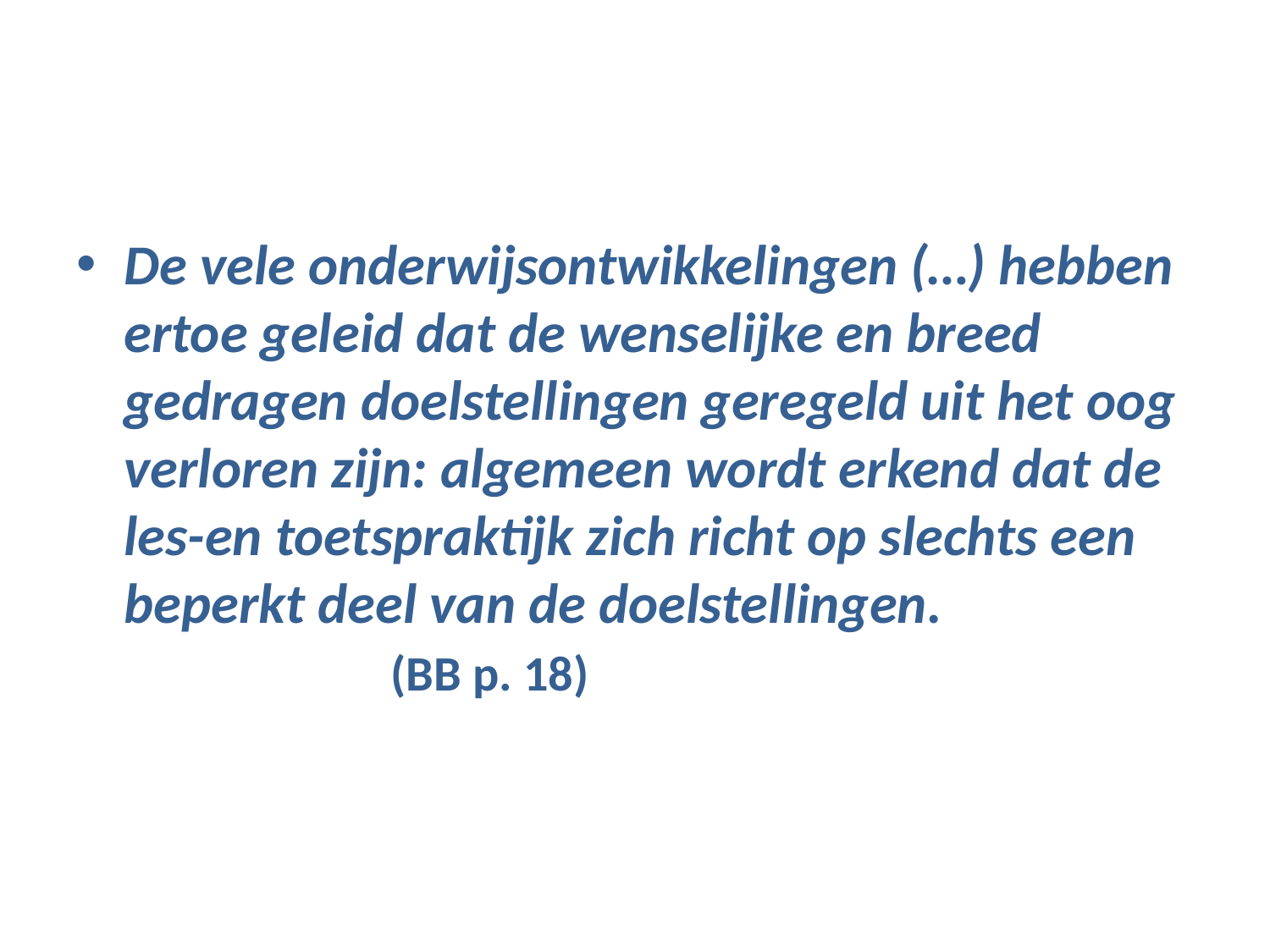

#
De vele onderwijsontwikkelingen (…) hebben ertoe geleid dat de wenselijke en breed gedragen doelstellingen geregeld uit het oog verloren zijn: algemeen wordt erkend dat de les-en toetspraktijk zich richt op slechts een beperkt deel van de doelstellingen.                                         (BB p. 18)